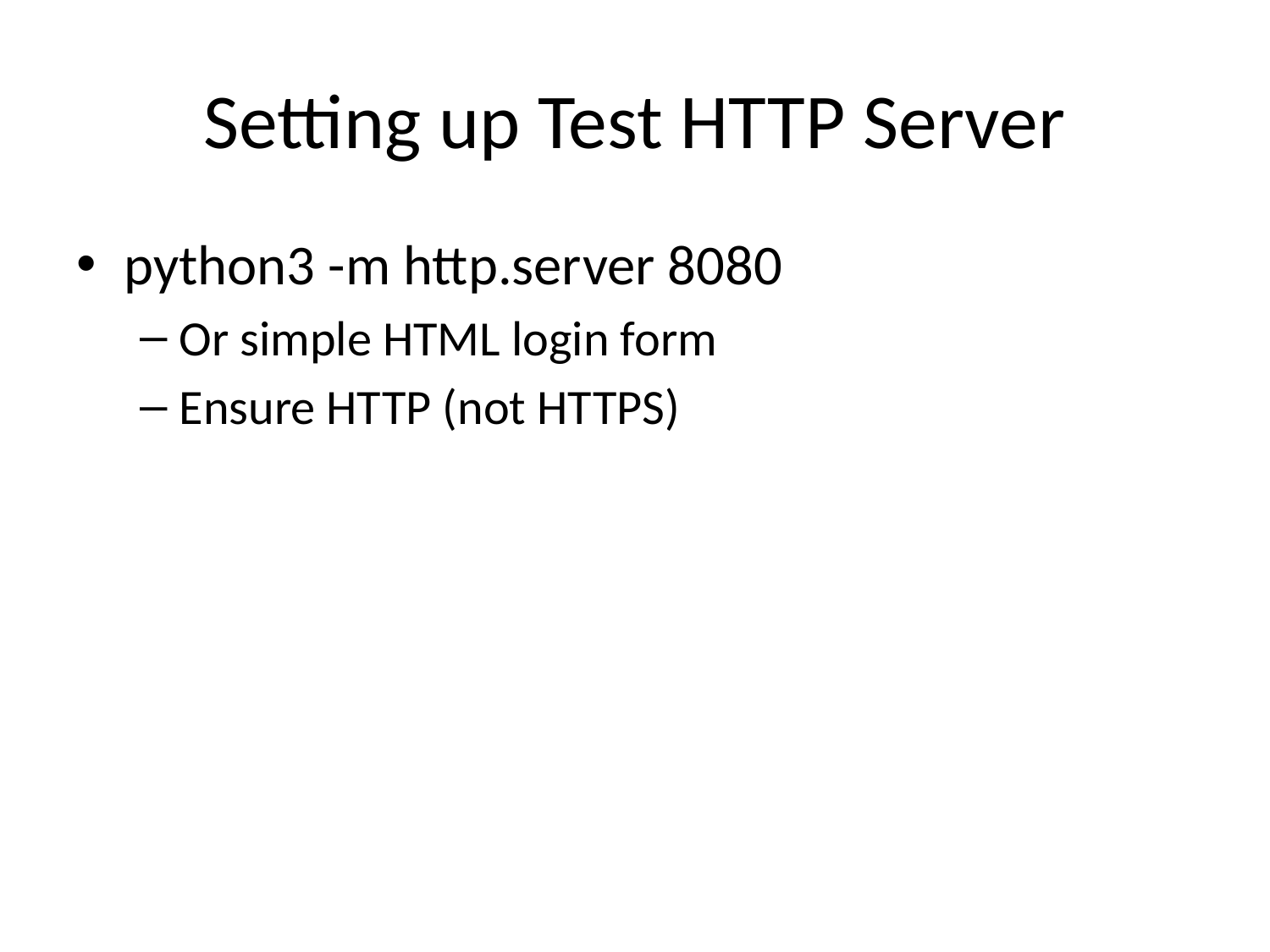

# Setting up Test HTTP Server
python3 -m http.server 8080
Or simple HTML login form
Ensure HTTP (not HTTPS)